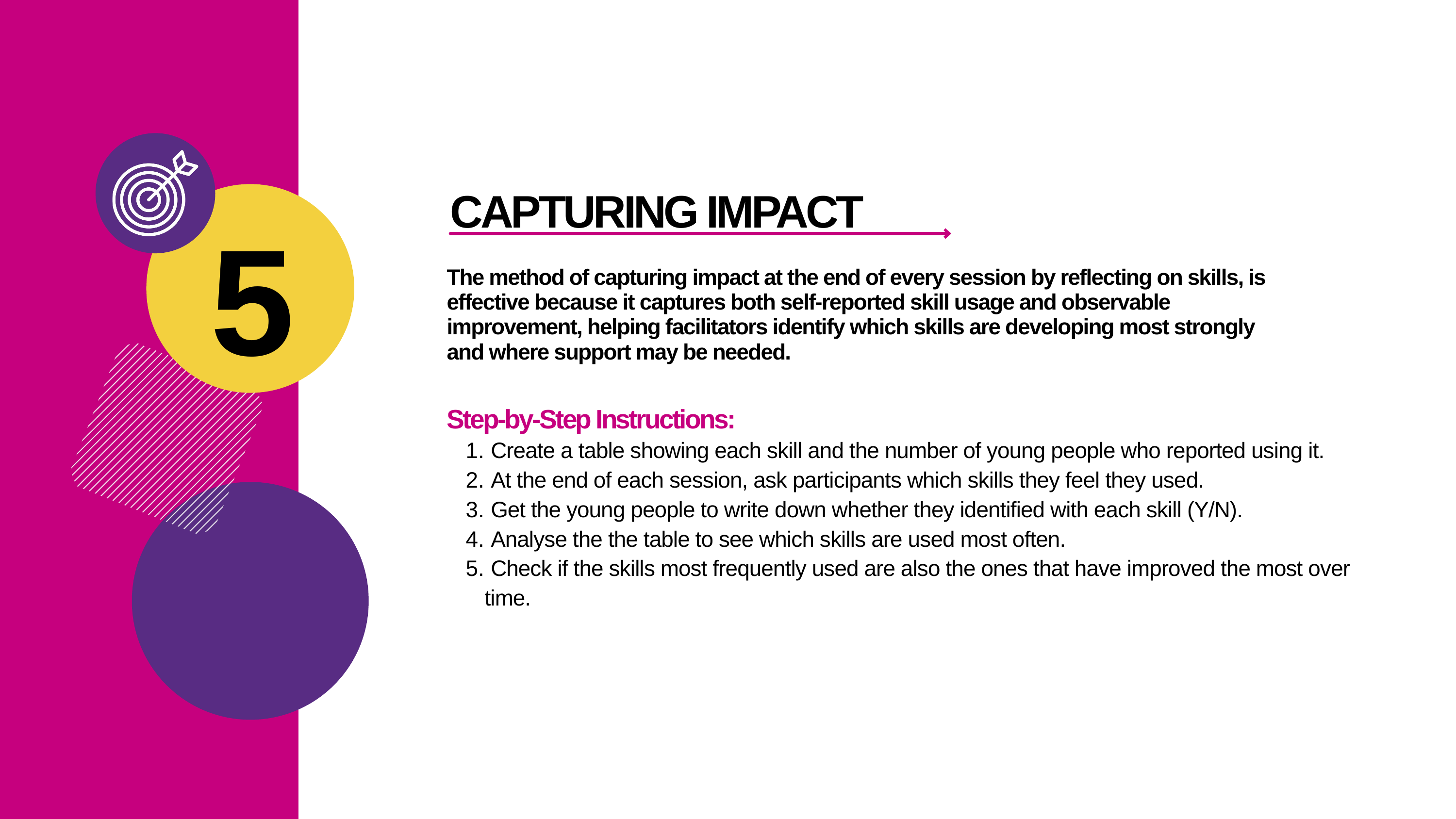

CAPTURING IMPACT
5

The method of capturing impact at the end of every session by reflecting on skills, is effective because it captures both self-reported skill usage and observable improvement, helping facilitators identify which skills are developing most strongly and where support may be needed.

Step-by-Step Instructions:
 Create a table showing each skill and the number of young people who reported using it.
 At the end of each session, ask participants which skills they feel they used.
 Get the young people to write down whether they identified with each skill (Y/N).
 Analyse the the table to see which skills are used most often.
 Check if the skills most frequently used are also the ones that have improved the most over time.